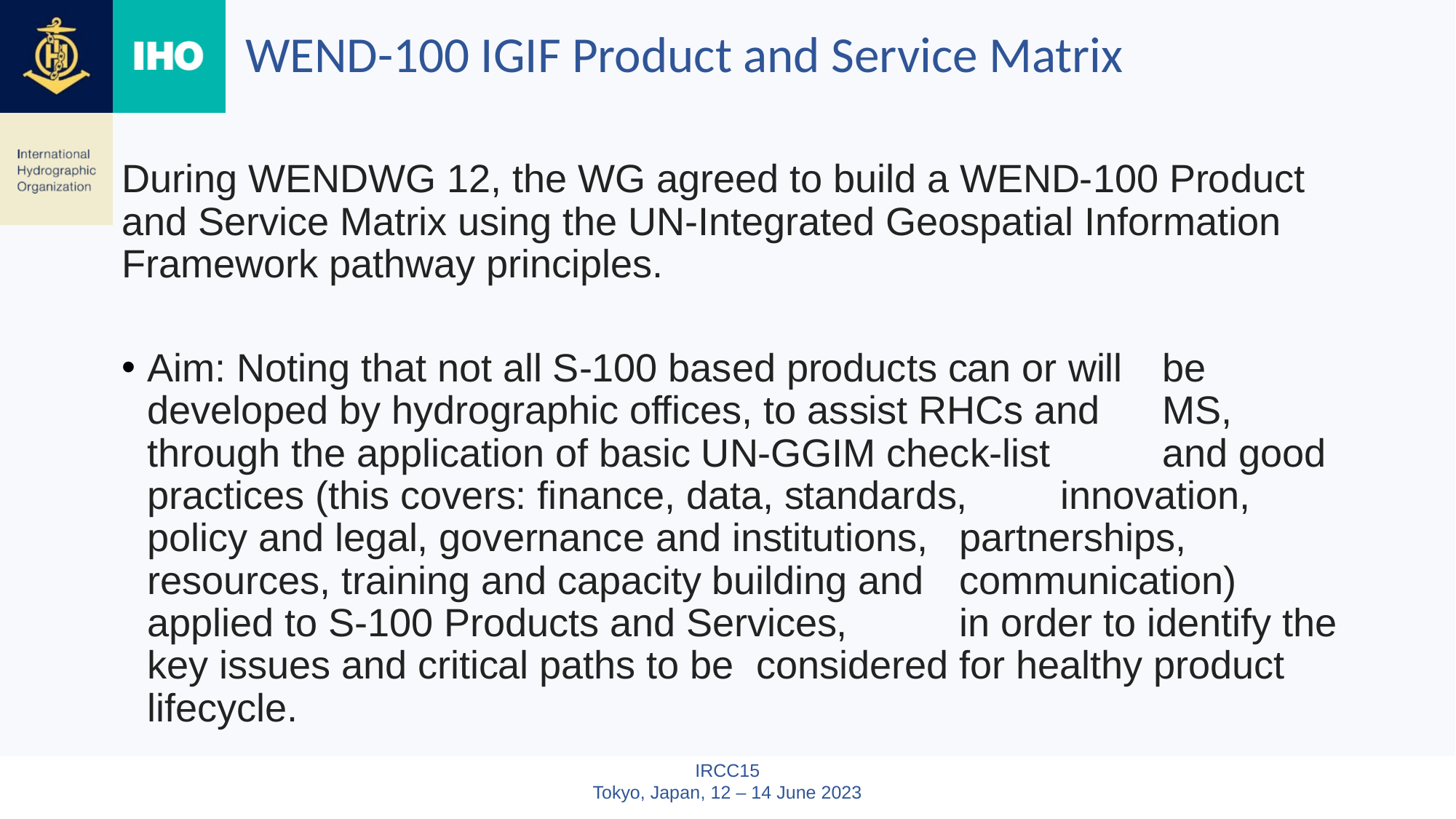

# WEND-100 IGIF Product and Service Matrix
During WENDWG 12, the WG agreed to build a WEND-100 Product and Service Matrix using the UN-Integrated Geospatial Information Framework pathway principles.
	Aim: Noting that not all S-100 based products can or will 	be developed by hydrographic offices, to assist RHCs and 	MS, through the application of basic UN-GGIM check-list 	and good practices (this covers: finance, data, standards, 	innovation, policy and legal, governance and institutions, 	partnerships, resources, training and capacity building and 	communication) applied to S-100 Products and Services, 	in order to identify the key issues and critical paths to be 	considered for healthy product lifecycle.